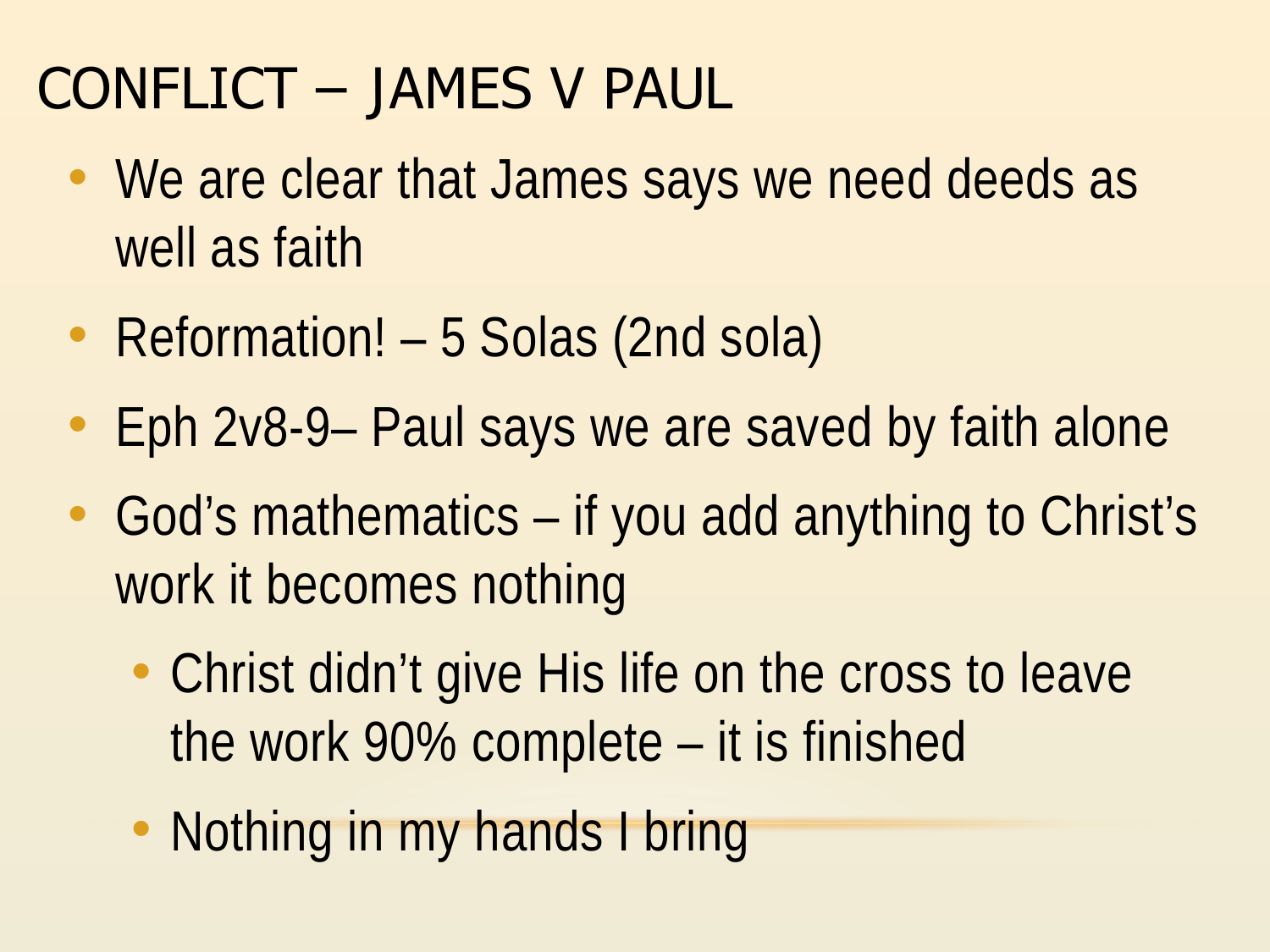

# Conflict – james v paul
We are clear that James says we need deeds as well as faith
Reformation! – 5 Solas (2nd sola)
Eph 2v8-9– Paul says we are saved by faith alone
God’s mathematics – if you add anything to Christ’s work it becomes nothing
Christ didn’t give His life on the cross to leave the work 90% complete – it is finished
Nothing in my hands I bring